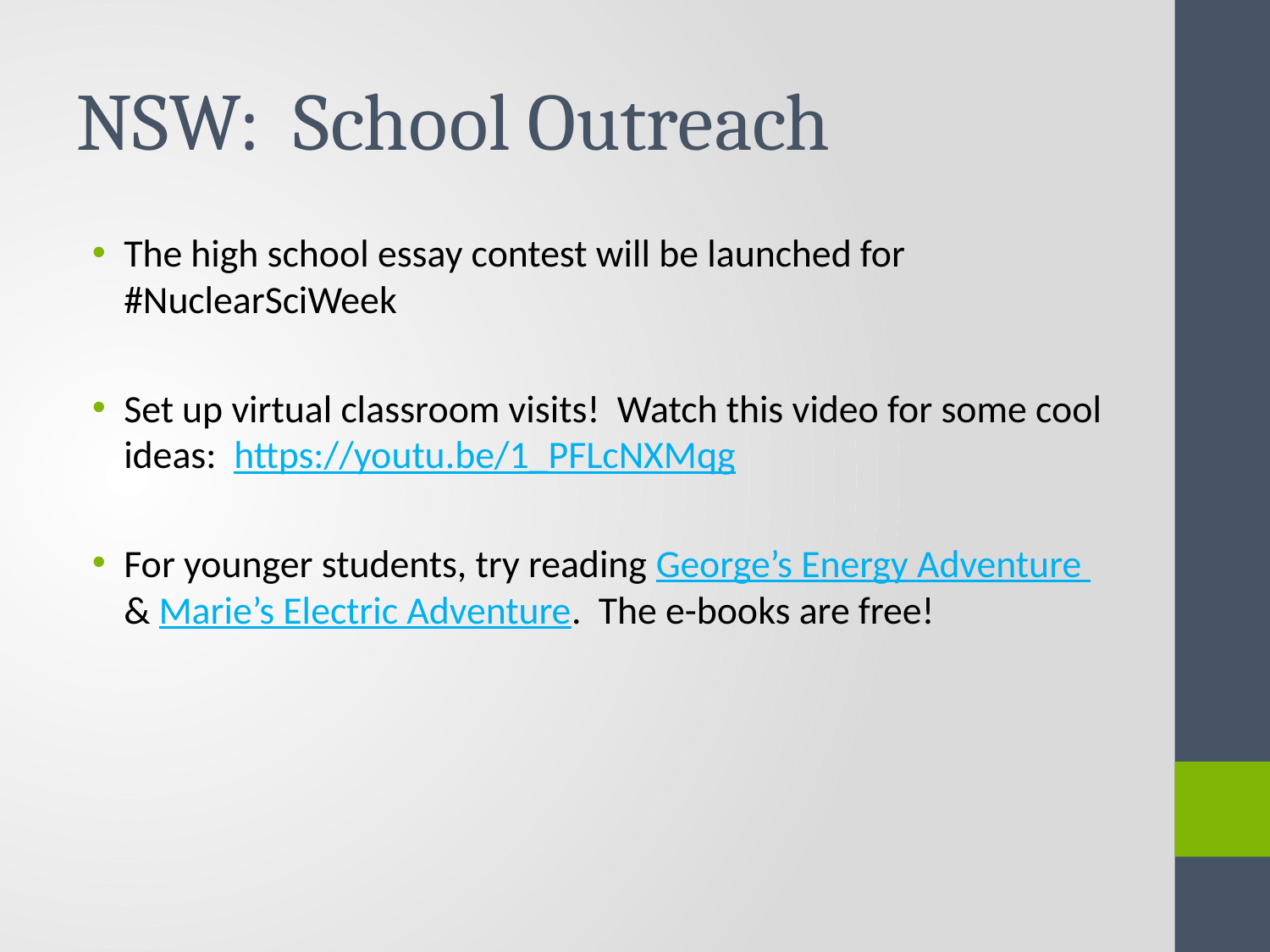

# NSW:  School Outreach
The high school essay contest will be launched for #NuclearSciWeek

Set up virtual classroom visits!  Watch this video for some cool ideas:  https://youtu.be/1_PFLcNXMqg

For younger students, try reading George’s Energy Adventure & Marie’s Electric Adventure.  The e-books are free!